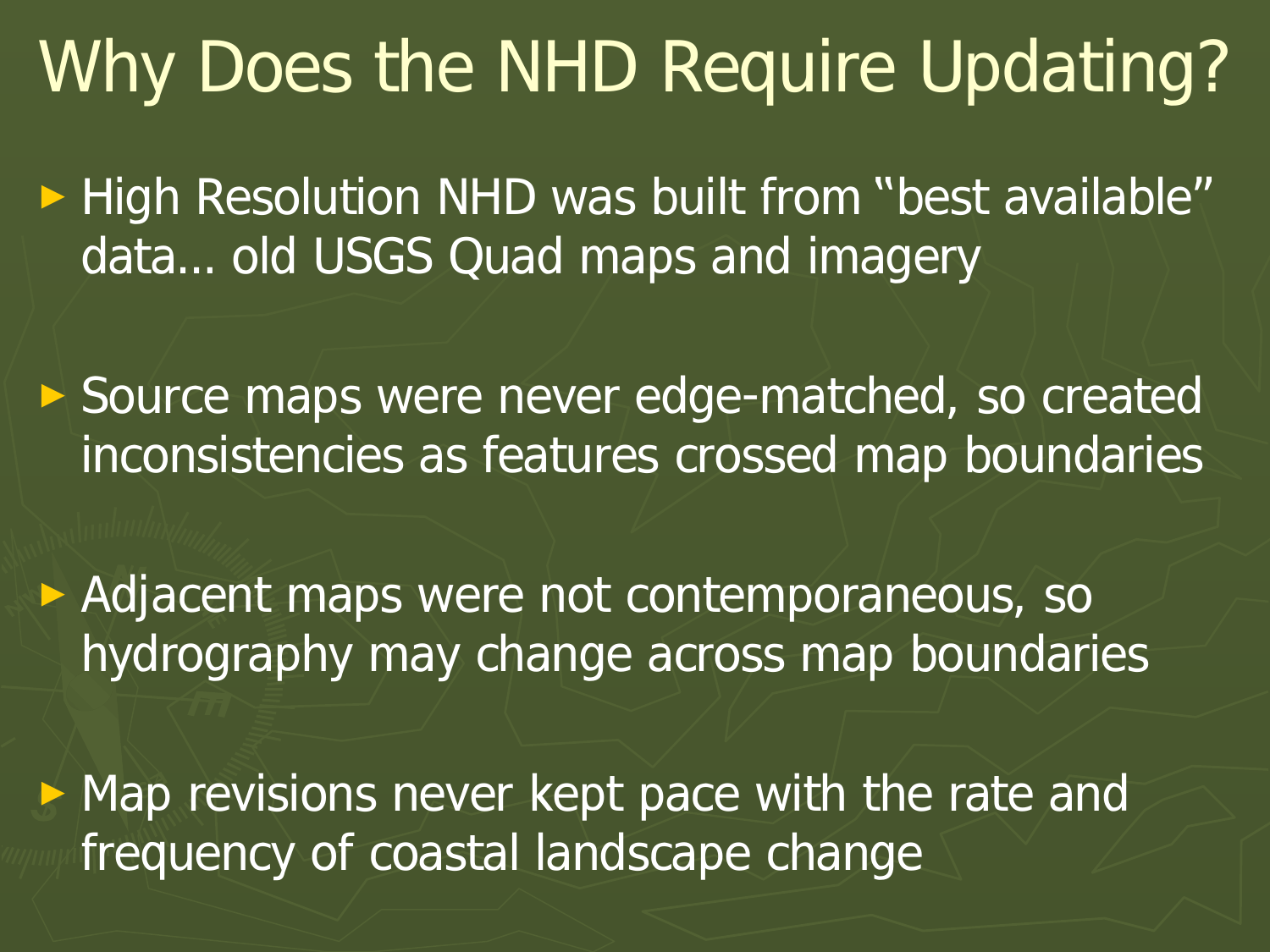

# Why Does the NHD Require Updating?
High Resolution NHD was built from “best available” data… old USGS Quad maps and imagery
Source maps were never edge-matched, so created inconsistencies as features crossed map boundaries
Adjacent maps were not contemporaneous, so hydrography may change across map boundaries
Map revisions never kept pace with the rate and frequency of coastal landscape change